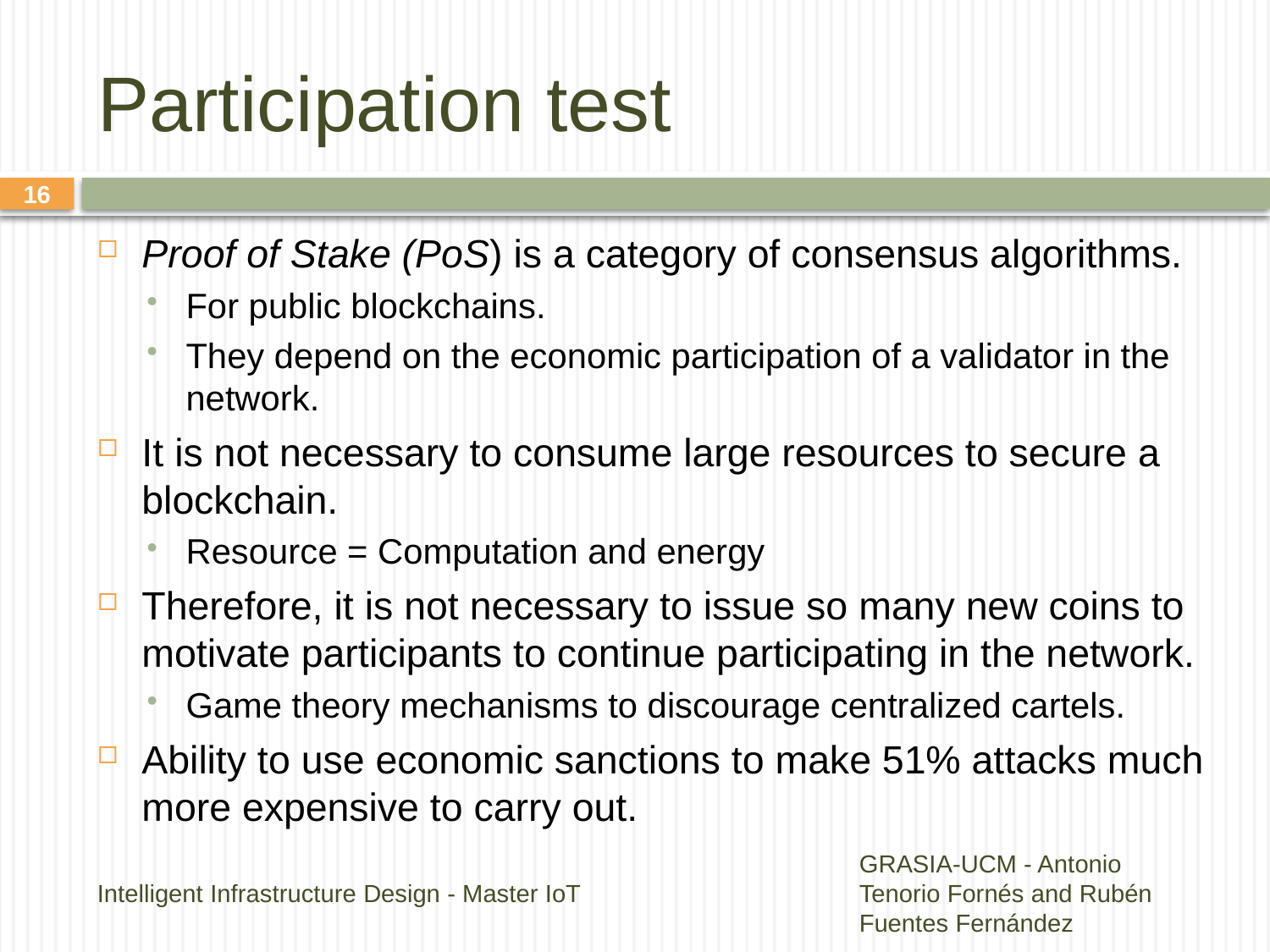

# Participation test
16
Proof of Stake (PoS) is a category of consensus algorithms.
For public blockchains.
They depend on the economic participation of a validator in the network.
It is not necessary to consume large resources to secure a blockchain.
Resource = Computation and energy
Therefore, it is not necessary to issue so many new coins to motivate participants to continue participating in the network.
Game theory mechanisms to discourage centralized cartels.
Ability to use economic sanctions to make 51% attacks much more expensive to carry out.
Intelligent Infrastructure Design - Master IoT
GRASIA-UCM - Antonio Tenorio Fornés and Rubén Fuentes Fernández